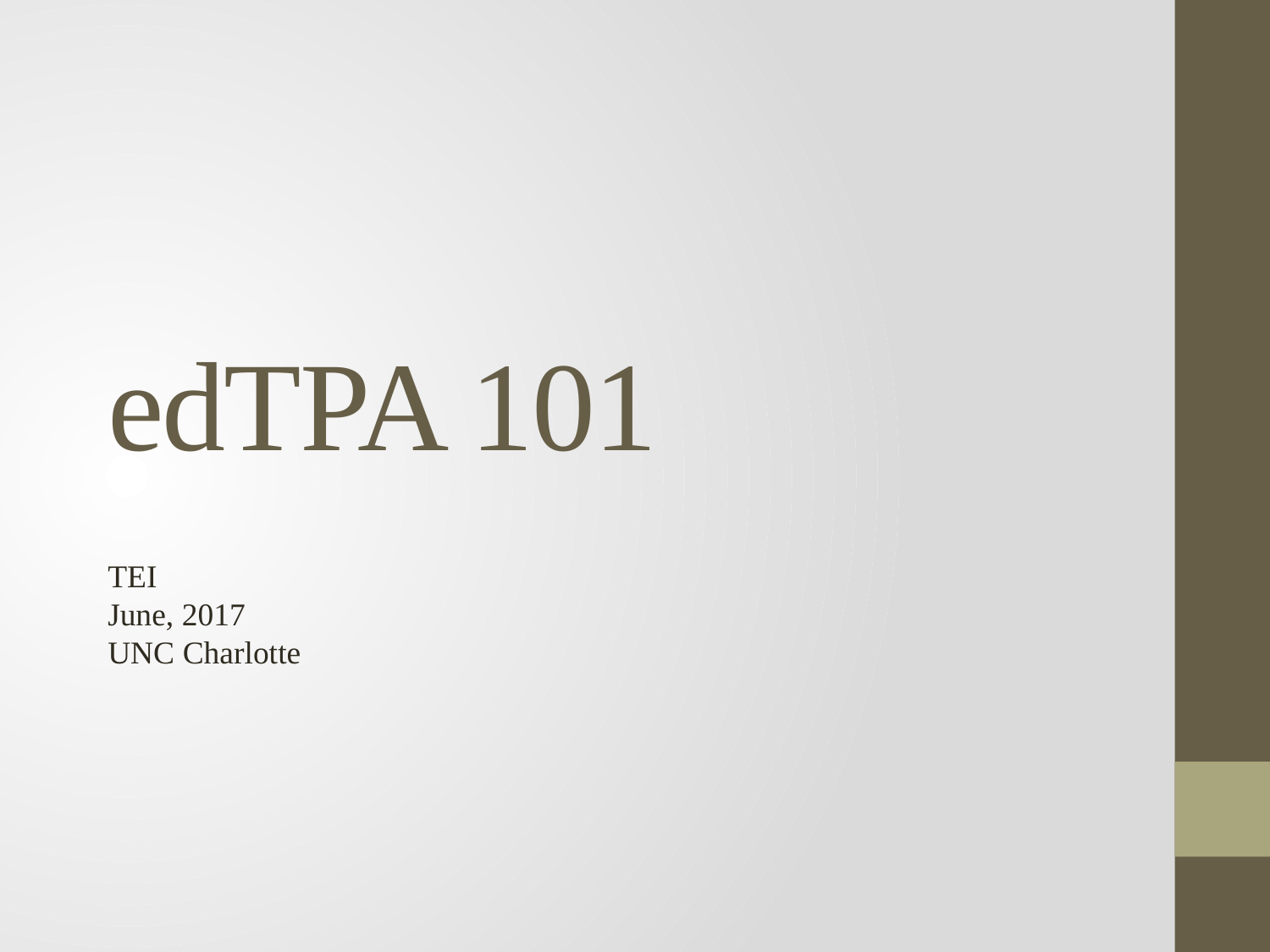

# edTPA 101
TEI
June, 2017
UNC Charlotte